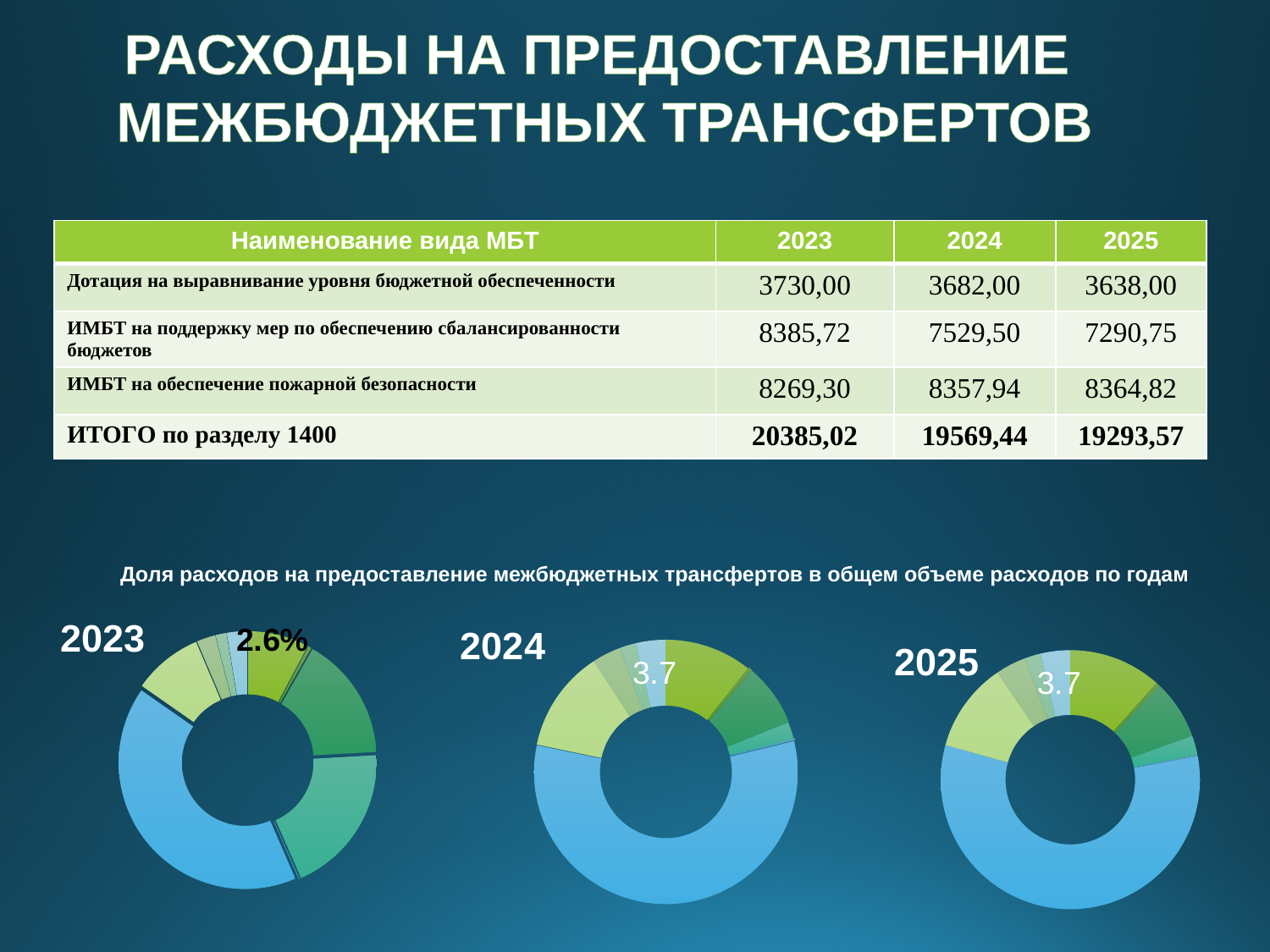

РАСХОДЫ НА ПРЕДОСТАВЛЕНИЕ
МЕЖБЮДЖЕТНЫХ ТРАНСФЕРТОВ
#
| Наименование вида МБТ | 2023 | 2024 | 2025 |
| --- | --- | --- | --- |
| Дотация на выравнивание уровня бюджетной обеспеченности | 3730,00 | 3682,00 | 3638,00 |
| ИМБТ на поддержку мер по обеспечению сбалансированности бюджетов | 8385,72 | 7529,50 | 7290,75 |
| ИМБТ на обеспечение пожарной безопасности | 8269,30 | 8357,94 | 8364,82 |
| ИТОГО по разделу 1400 | 20385,02 | 19569,44 | 19293,57 |

Доля расходов на предоставление межбюджетных трансфертов в общем объеме расходов по годам

### Chart: 2023

| Category | 2023 |
|---|---|
| Кв. 1 | 7.8 |
| Кв. 2 | 0.4 |
| Кв. 3 | 15.9 |
| Кв. 4 | 19.3 |

### Chart: 2024

| Category | 2024 |
|---|---|
| Кв. 1 | 10.7 |
| Кв. 2 | 0.5 |
| Кв. 3 | 7.7 |
| Кв. 4 | 2.1 |

### Chart: 2025

| Category | 2025 |
|---|---|
| Кв. 1 | 11.6 |
| Кв. 2 | 0.5 |
| Кв. 3 | 7.4 |
| Кв. 4 | 2.4 |